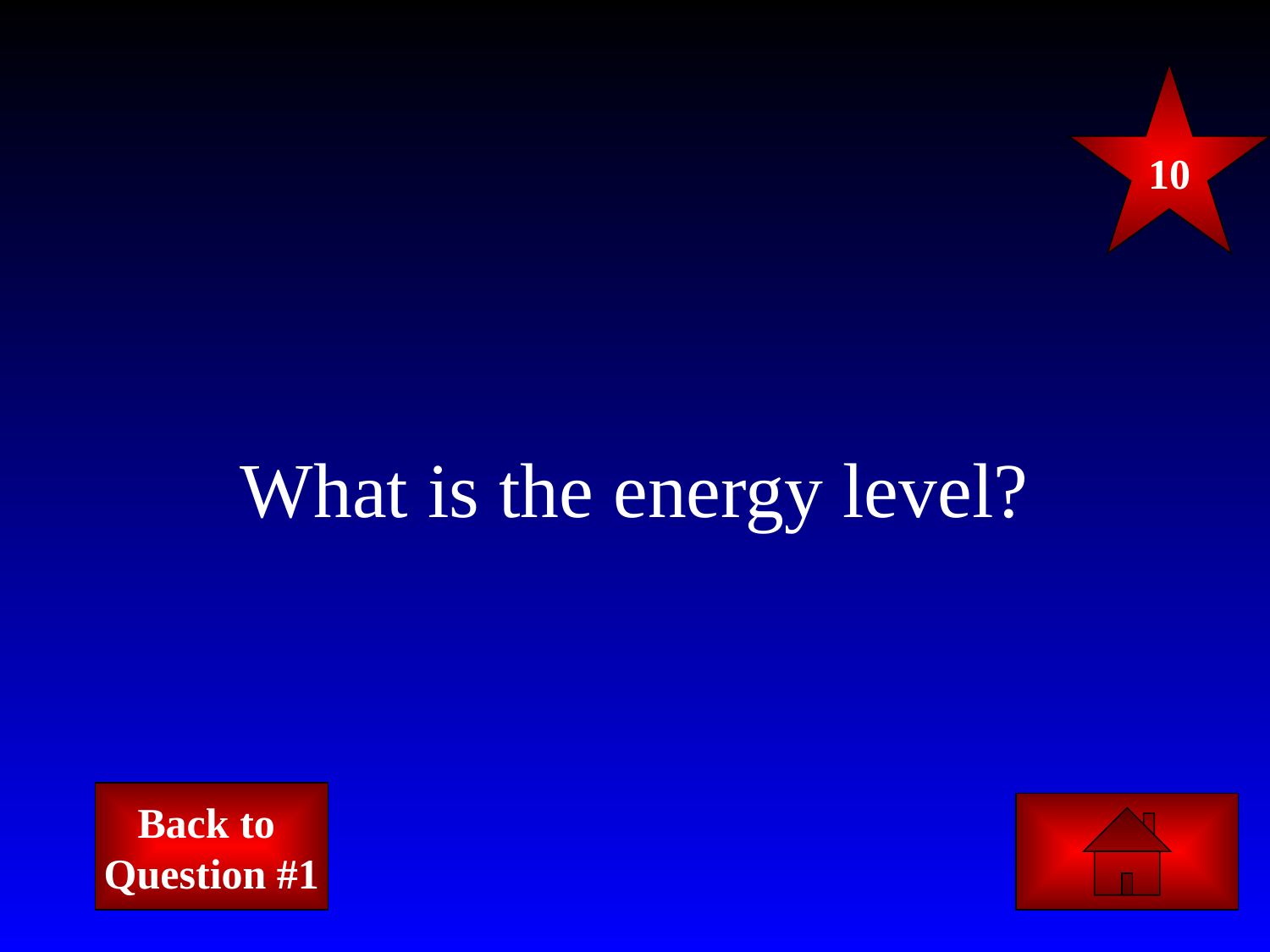

10
# What is the energy level?
Back to
Question #1